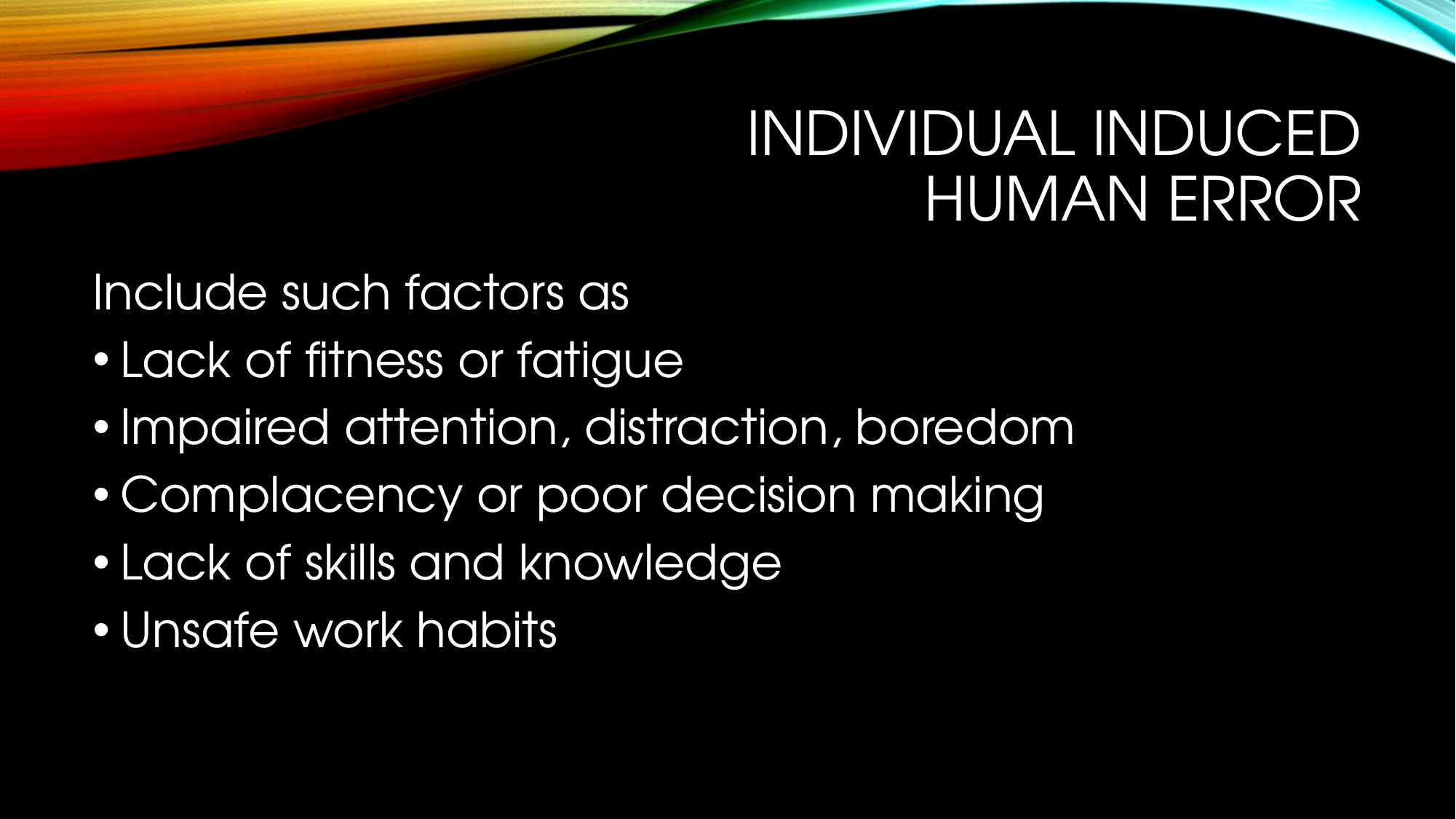

# Individual induced Human error
Include such factors as
Lack of fitness or fatigue
Impaired attention, distraction, boredom
Complacency or poor decision making
Lack of skills and knowledge
Unsafe work habits